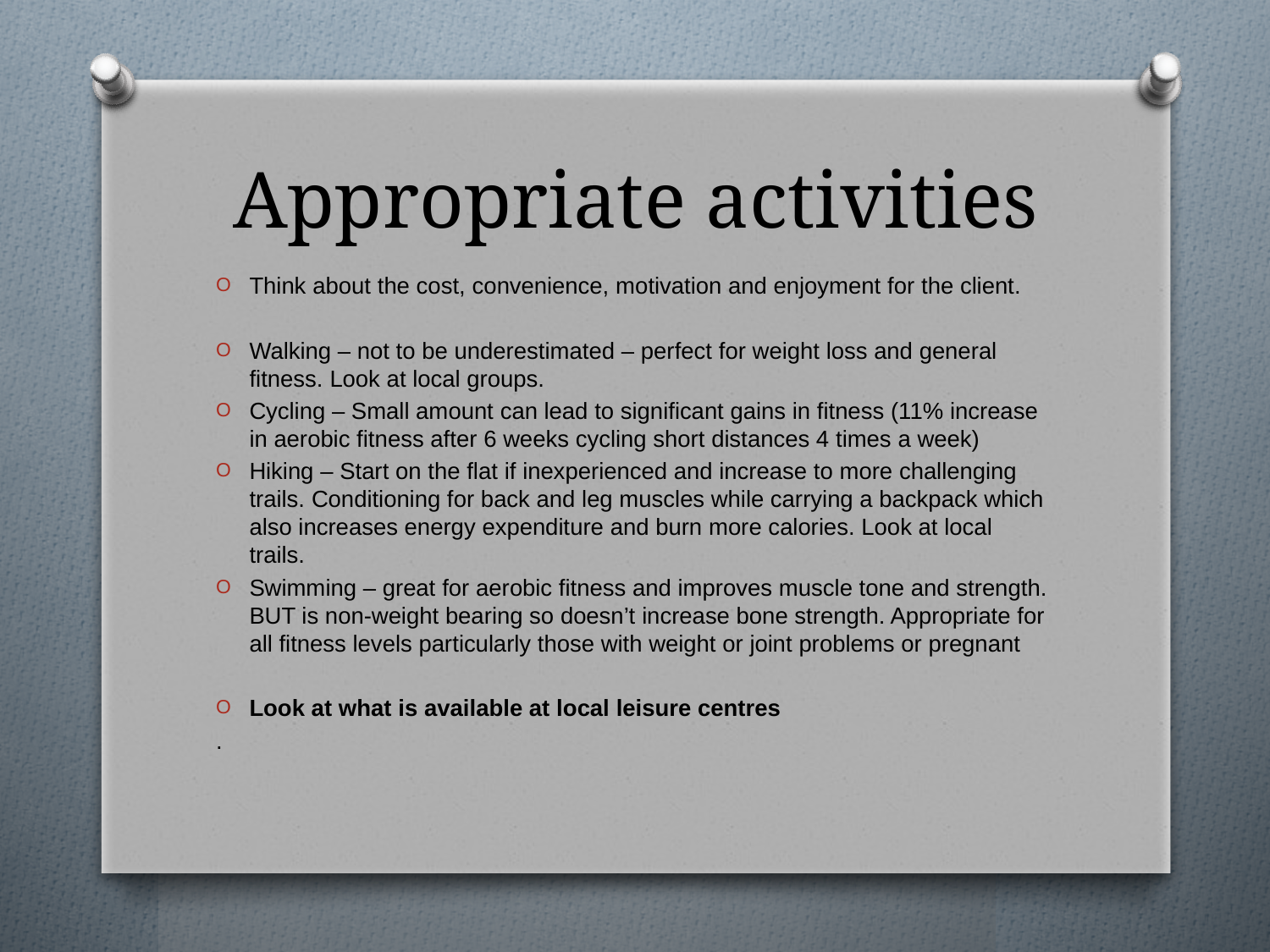

# Appropriate activities
Think about the cost, convenience, motivation and enjoyment for the client.

Walking – not to be underestimated – perfect for weight loss and general fitness. Look at local groups.
Cycling – Small amount can lead to significant gains in fitness (11% increase in aerobic fitness after 6 weeks cycling short distances 4 times a week)
Hiking – Start on the flat if inexperienced and increase to more challenging trails. Conditioning for back and leg muscles while carrying a backpack which also increases energy expenditure and burn more calories. Look at local trails.
Swimming – great for aerobic fitness and improves muscle tone and strength. BUT is non-weight bearing so doesn’t increase bone strength. Appropriate for all fitness levels particularly those with weight or joint problems or pregnant

Look at what is available at local leisure centres
.